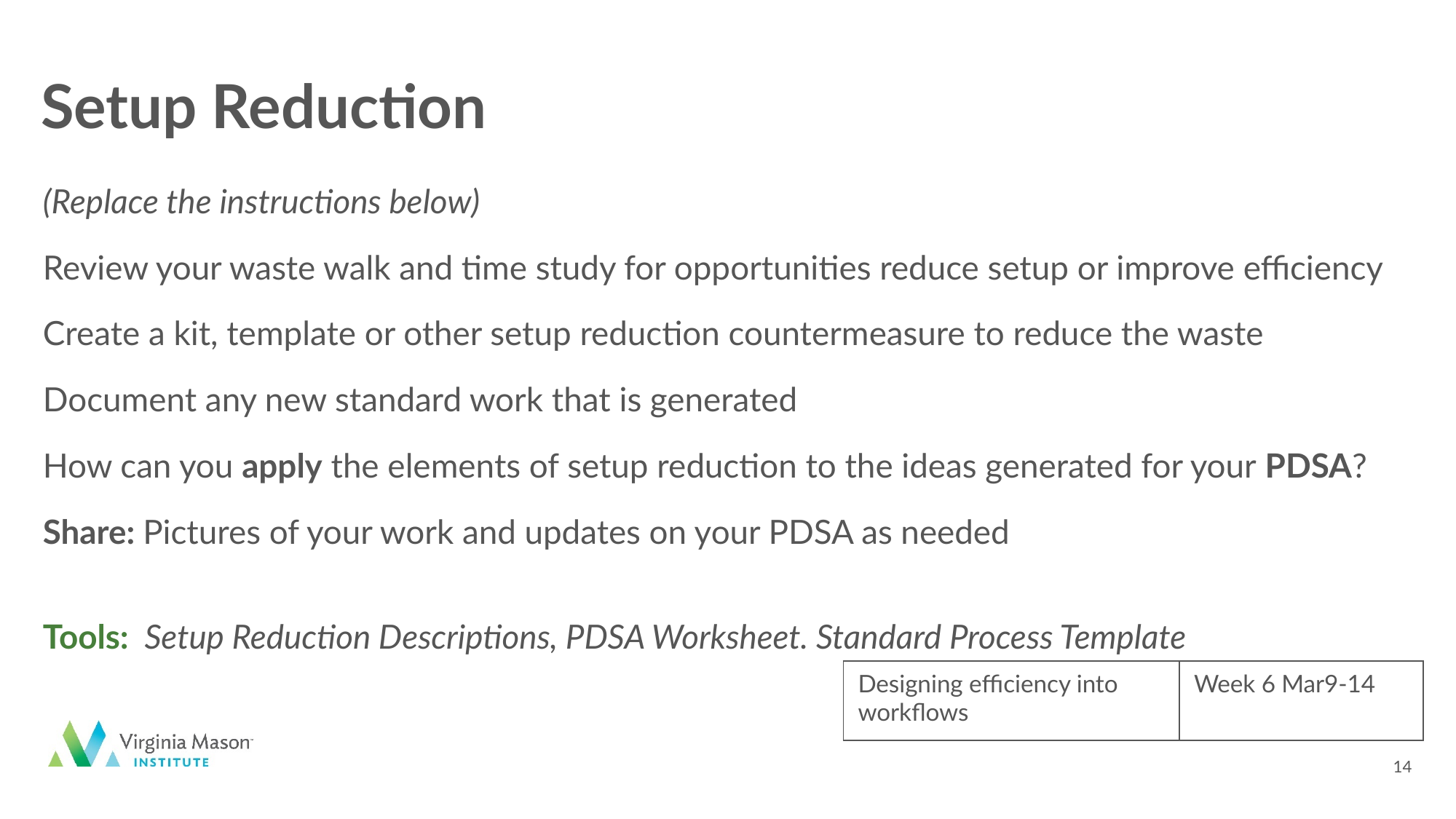

# Setup Reduction
(Replace the instructions below)
Review your waste walk and time study for opportunities reduce setup or improve efficiency
Create a kit, template or other setup reduction countermeasure to reduce the waste
Document any new standard work that is generated
How can you apply the elements of setup reduction to the ideas generated for your PDSA?
Share: Pictures of your work and updates on your PDSA as needed

Tools:  Setup Reduction Descriptions, PDSA Worksheet. Standard Process Template

| Designing efficiency into workflows | Week 6 Mar9-14 |
| --- | --- |
14